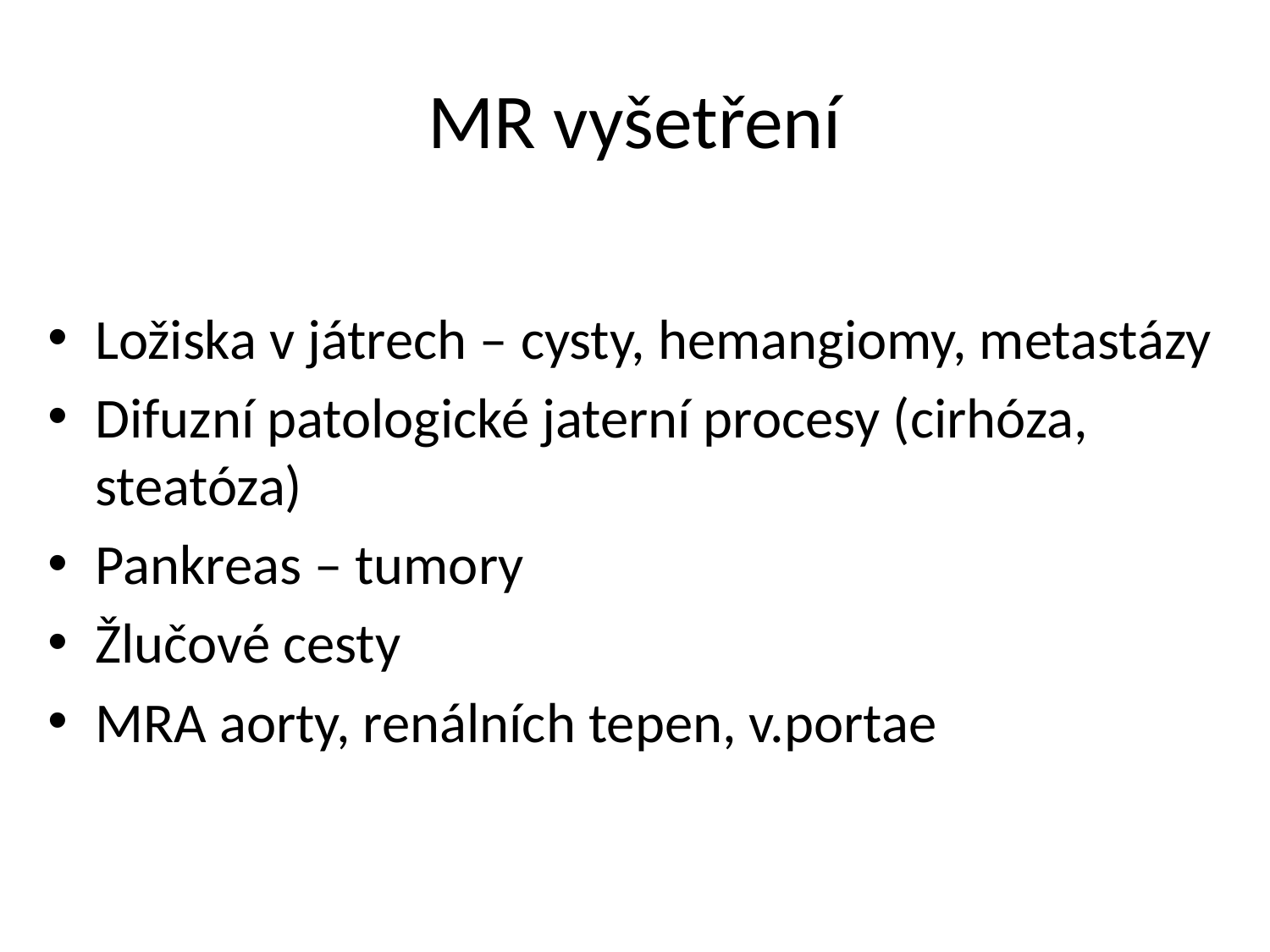

# MR vyšetření
Ložiska v játrech – cysty, hemangiomy, metastázy
Difuzní patologické jaterní procesy (cirhóza, steatóza)
Pankreas – tumory
Žlučové cesty
MRA aorty, renálních tepen, v.portae